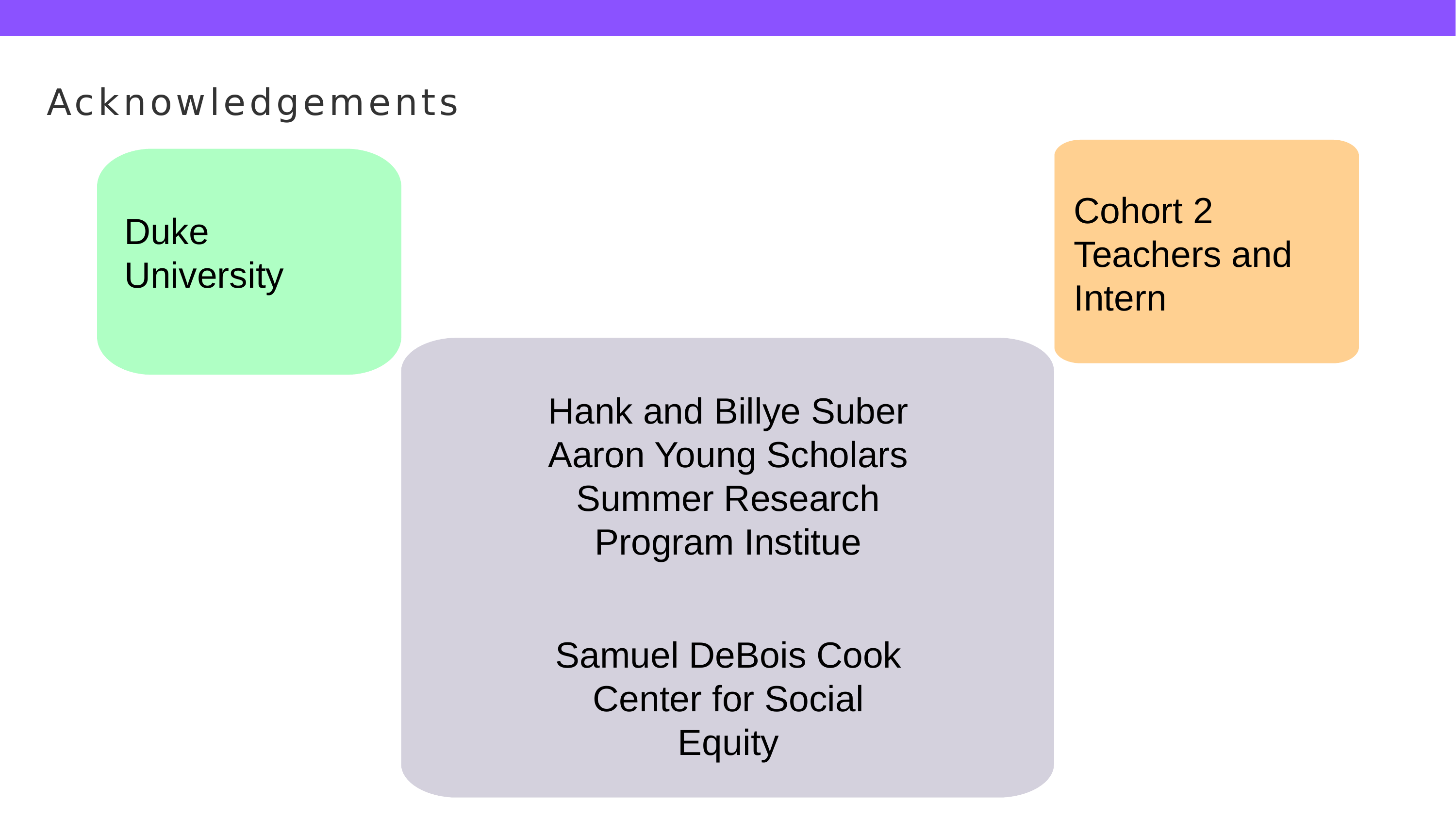

Acknowledgements

Cohort 2 Teachers and Intern
Duke University

Hank and Billye Suber Aaron Young Scholars Summer Research Program Institue
Samuel DeBois Cook Center for Social Equity